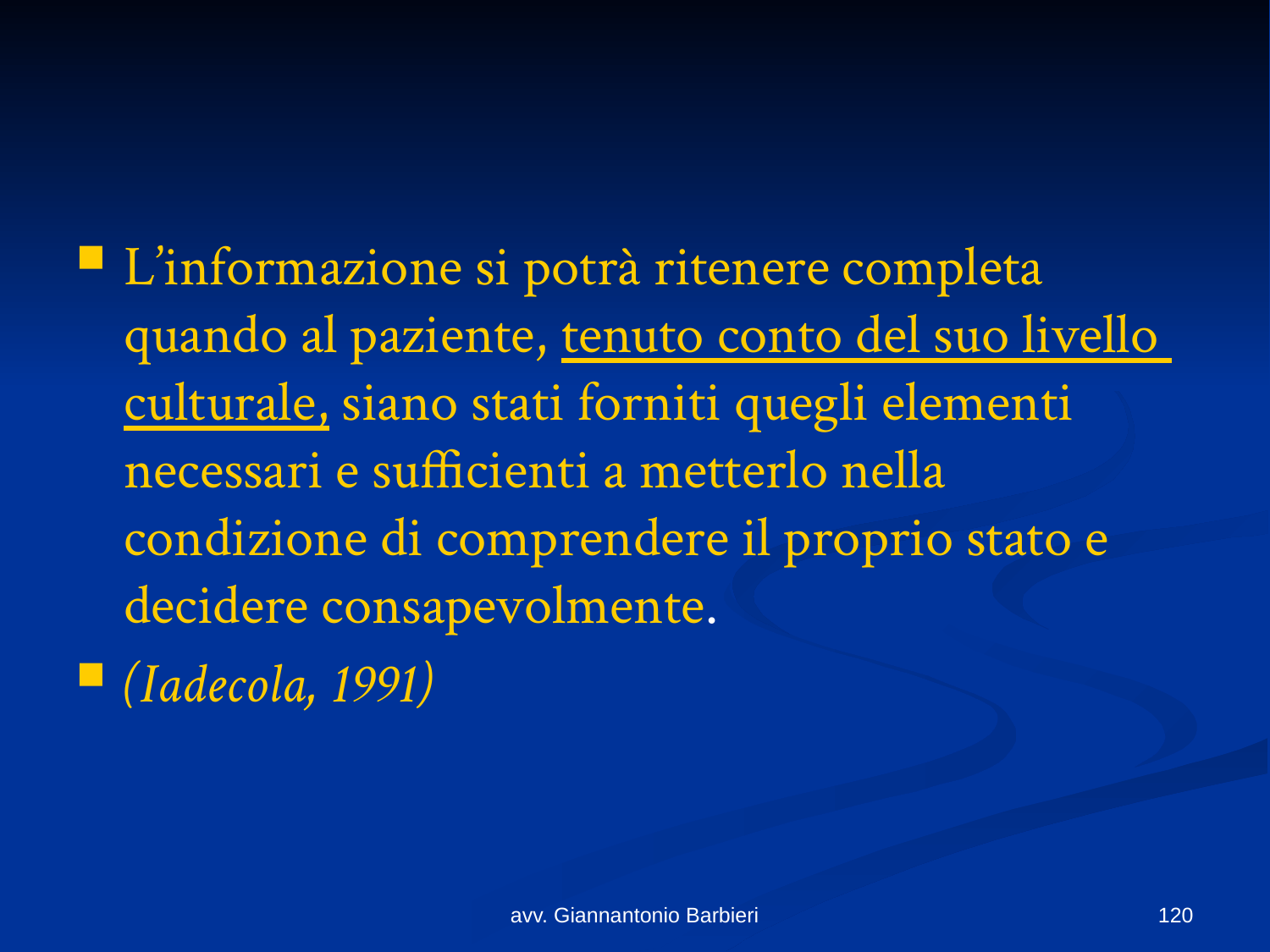

#
L’informazione si potrà ritenere completa quando al paziente, tenuto conto del suo livello  culturale, siano stati forniti quegli elementi necessari e sufficienti a metterlo nella condizione di comprendere il proprio stato e decidere consapevolmente.
(Iadecola, 1991)
avv. Giannantonio Barbieri
120